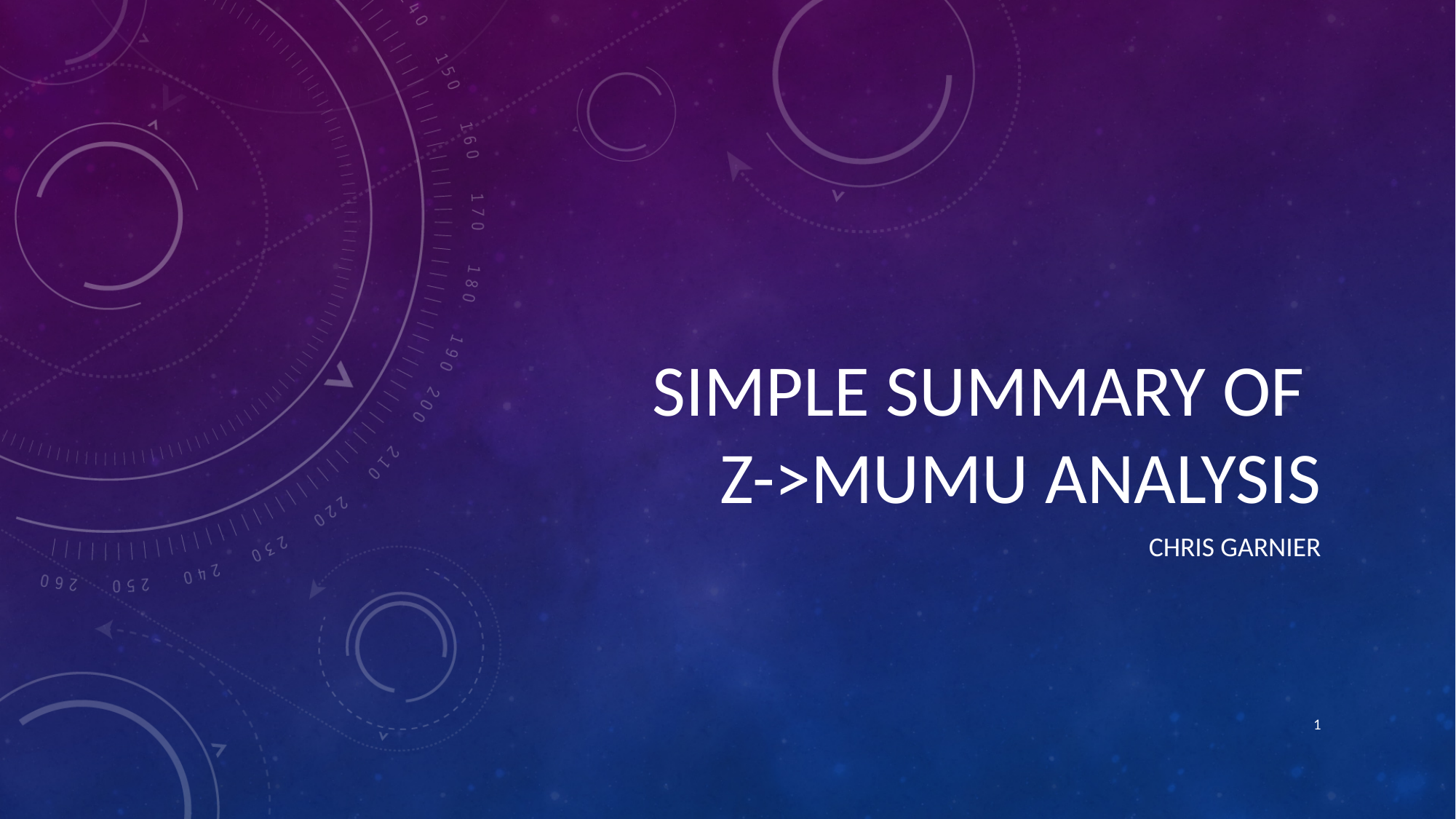

# SIMPLE SUMMARY OF Z->MUMU ANALYSIS
Chris Garnier
1